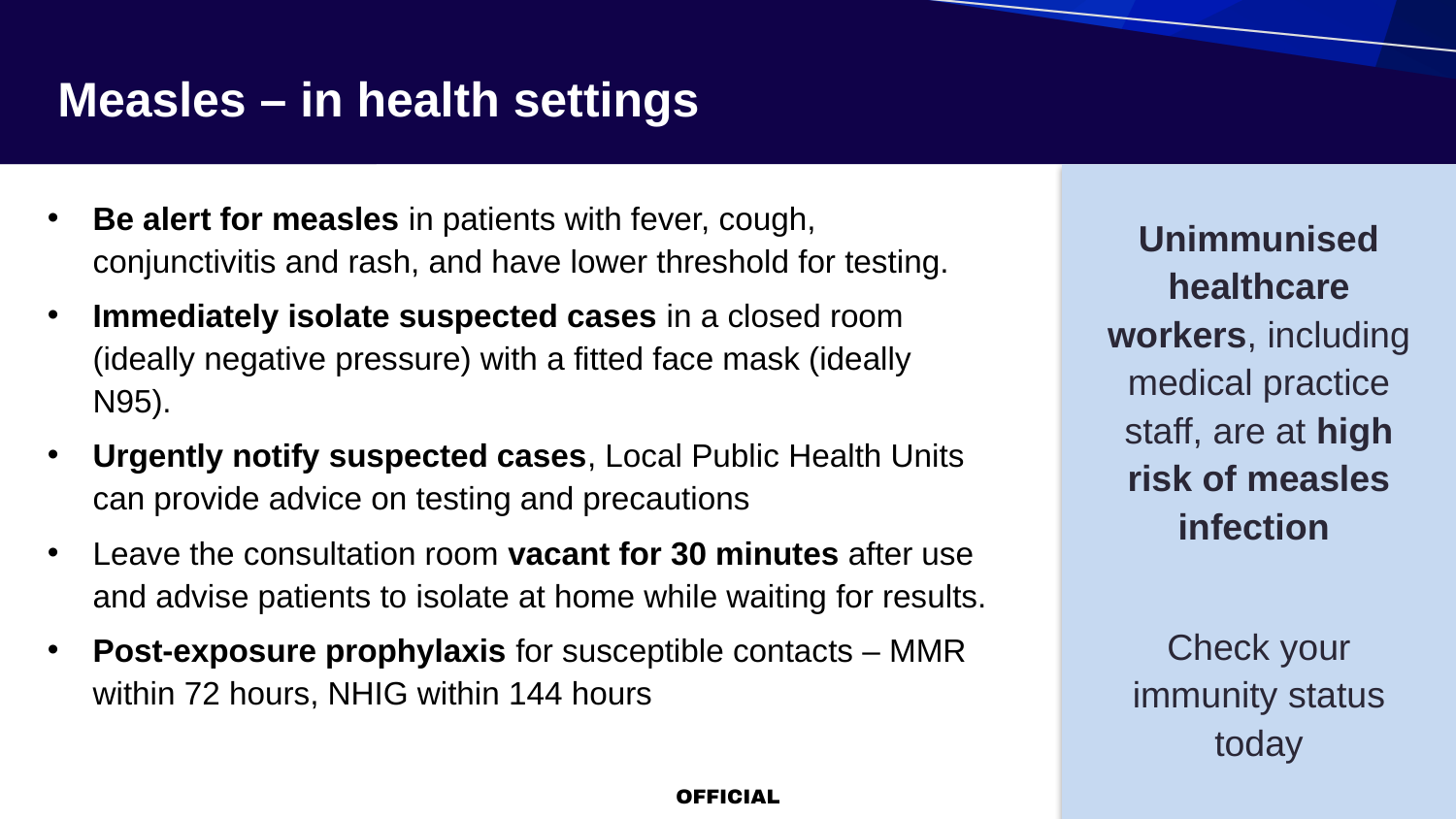

# Measles – in health settings

Be alert for measles in patients with fever, cough, conjunctivitis and rash, and have lower threshold for testing.
Immediately isolate suspected cases in a closed room (ideally negative pressure) with a fitted face mask (ideally N95).
Urgently notify suspected cases, Local Public Health Units can provide advice on testing and precautions
Leave the consultation room vacant for 30 minutes after use and advise patients to isolate at home while waiting for results.
Post-exposure prophylaxis for susceptible contacts – MMR within 72 hours, NHIG within 144 hours

Unimmunised healthcare workers, including medical practice staff, are at high risk of measles infection

Check your immunity status today